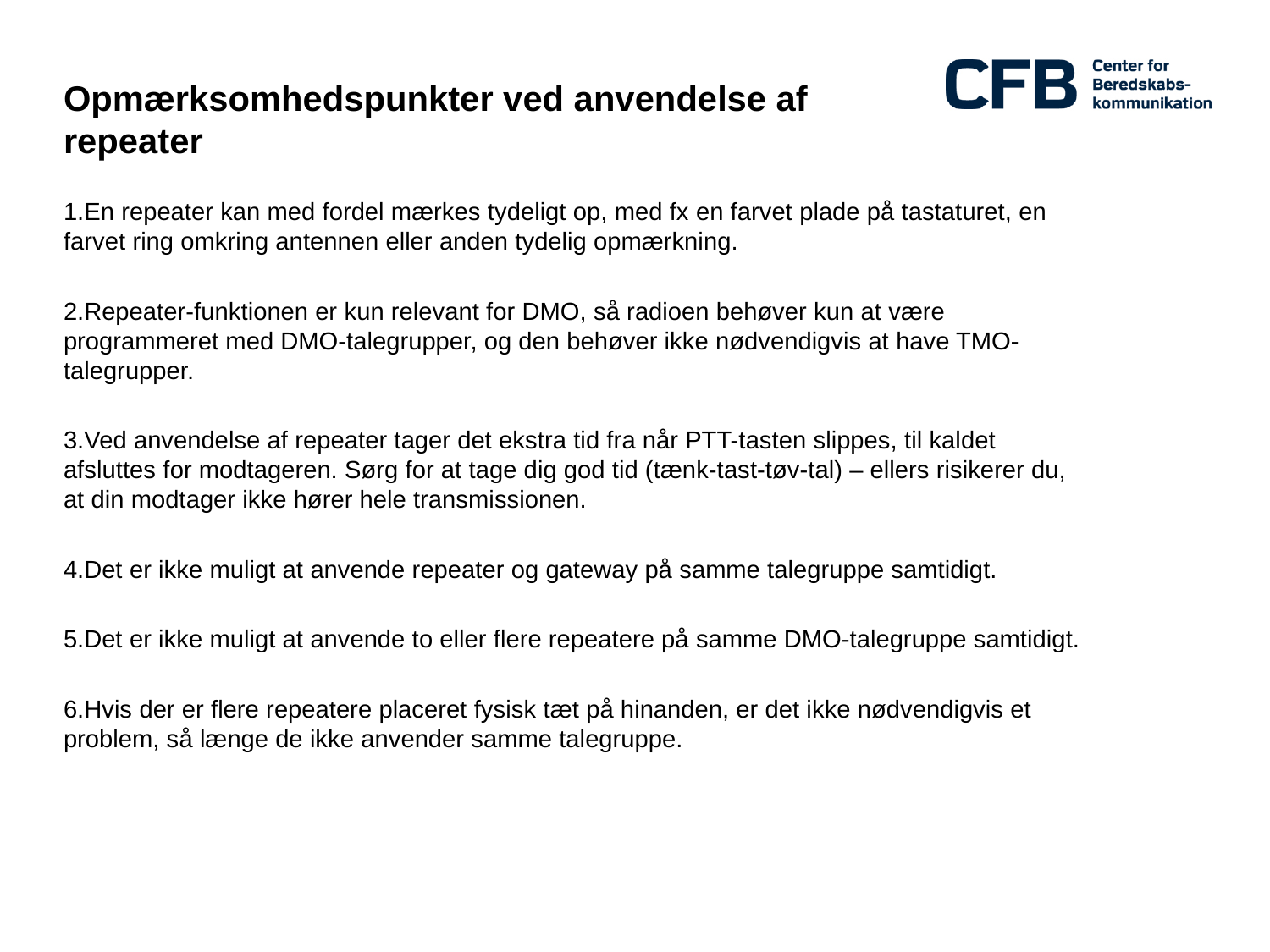

# Opmærksomhedspunkter ved anvendelse af repeater
En repeater kan med fordel mærkes tydeligt op, med fx en farvet plade på tastaturet, en farvet ring omkring antennen eller anden tydelig opmærkning.
Repeater-funktionen er kun relevant for DMO, så radioen behøver kun at være programmeret med DMO-talegrupper, og den behøver ikke nødvendigvis at have TMO-talegrupper.
Ved anvendelse af repeater tager det ekstra tid fra når PTT-tasten slippes, til kaldet afsluttes for modtageren. Sørg for at tage dig god tid (tænk-tast-tøv-tal) – ellers risikerer du, at din modtager ikke hører hele transmissionen.
Det er ikke muligt at anvende repeater og gateway på samme talegruppe samtidigt.
Det er ikke muligt at anvende to eller flere repeatere på samme DMO-talegruppe samtidigt.
Hvis der er flere repeatere placeret fysisk tæt på hinanden, er det ikke nødvendigvis et problem, så længe de ikke anvender samme talegruppe.